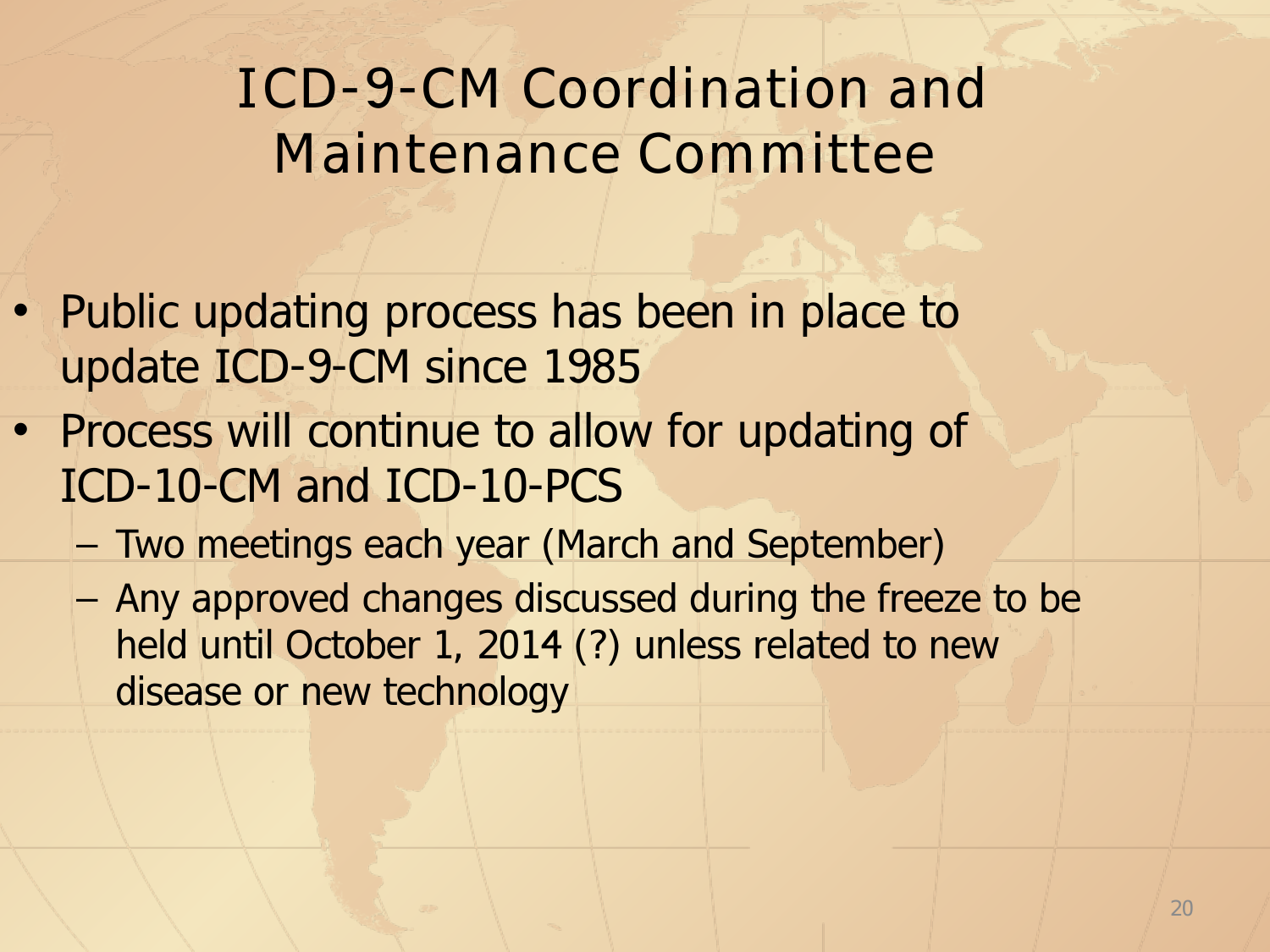

ICD-9-CM Coordination and Maintenance Committee

Public updating process has been in place to update ICD-9-CM since 1985
Process will continue to allow for updating of  ICD-10-CM and ICD-10-PCS
Two meetings each year (March and September)
Any approved changes discussed during the freeze to be held until October 1, 2014 (?) unless related to new disease or new technology

20